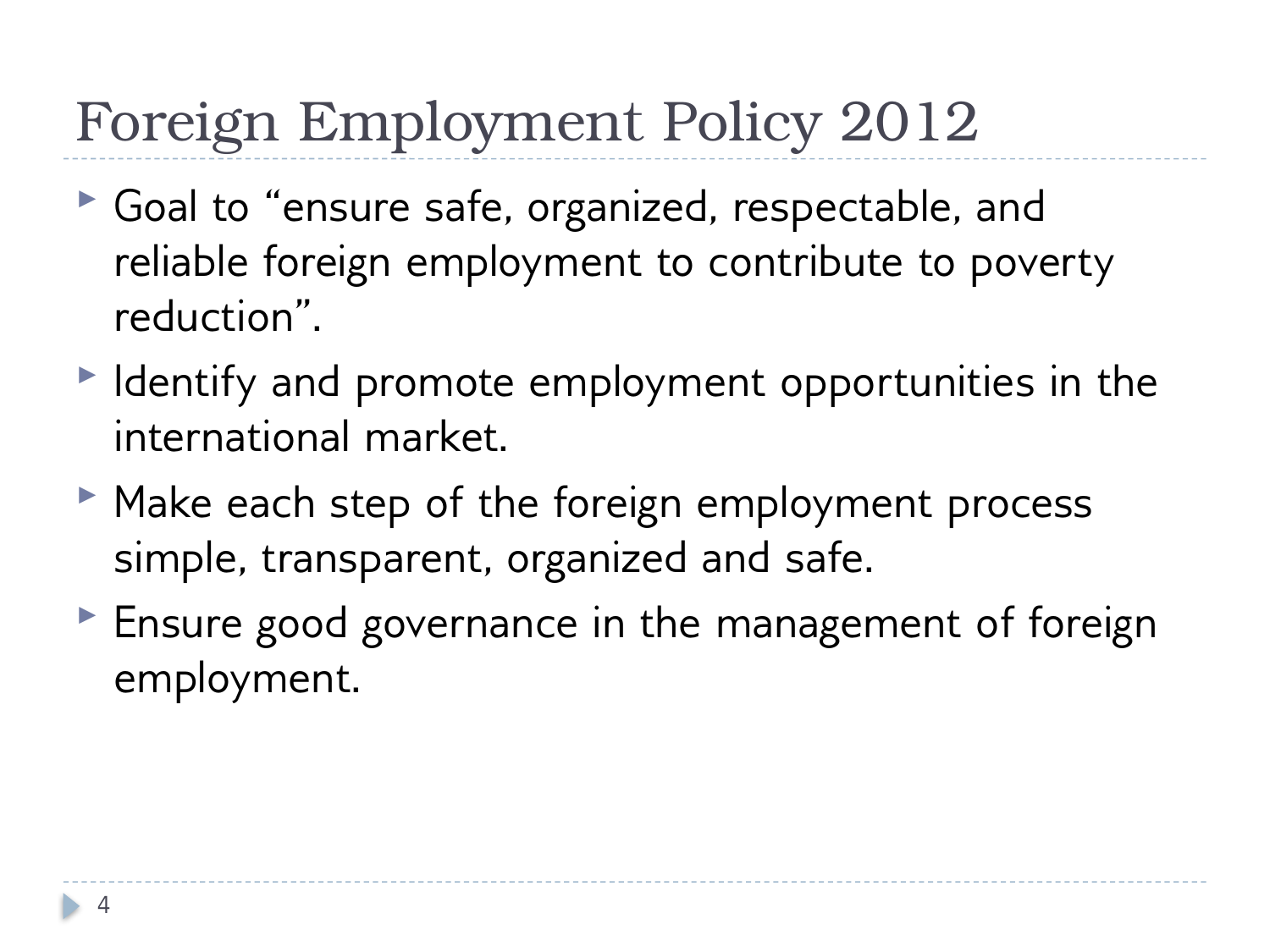

# Foreign Employment Policy 2012
Goal to “ensure safe, organized, respectable, and reliable foreign employment to contribute to poverty reduction”.
Identify and promote employment opportunities in the international market.
Make each step of the foreign employment process simple, transparent, organized and safe.
Ensure good governance in the management of foreign employment.

4